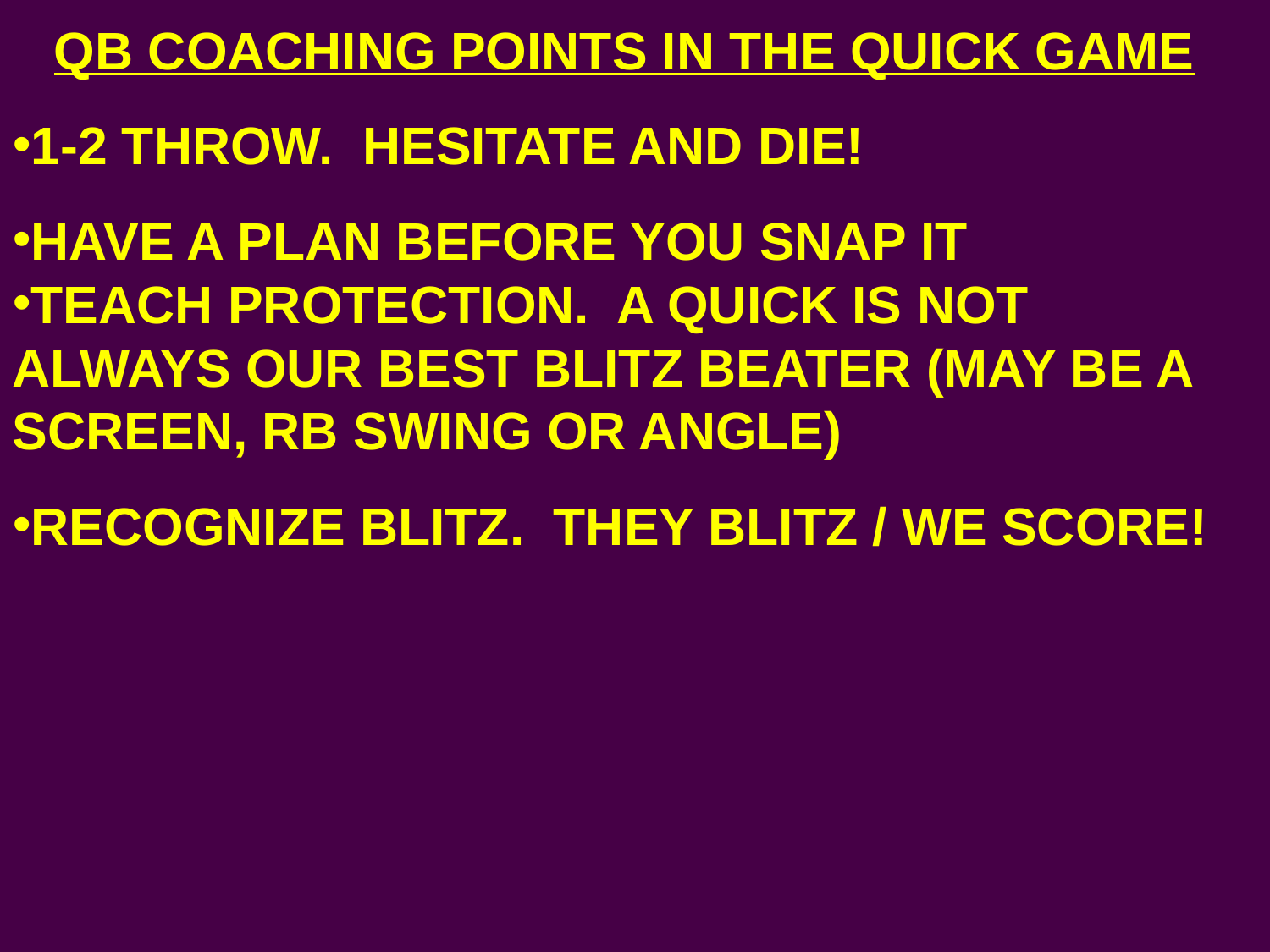

QB COACHING POINTS IN THE QUICK GAME
1-2 THROW.  HESITATE AND DIE!
HAVE A PLAN BEFORE YOU SNAP IT
TEACH PROTECTION.  A QUICK IS NOT ALWAYS OUR BEST BLITZ BEATER (MAY BE A SCREEN, RB SWING OR ANGLE)
RECOGNIZE BLITZ.  THEY BLITZ / WE SCORE!